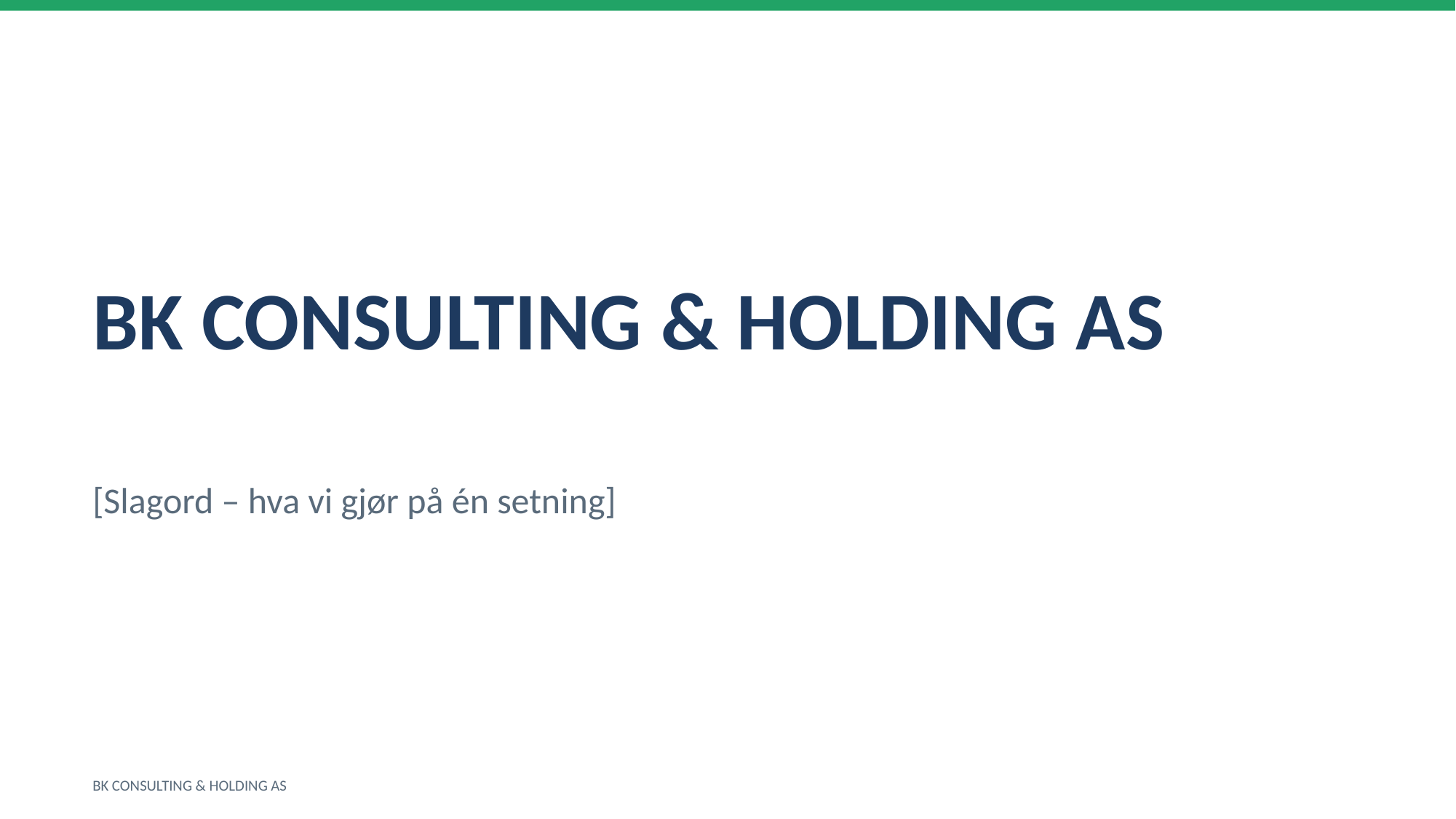

BK CONSULTING & HOLDING AS
[Slagord – hva vi gjør på én setning]
BK CONSULTING & HOLDING AS